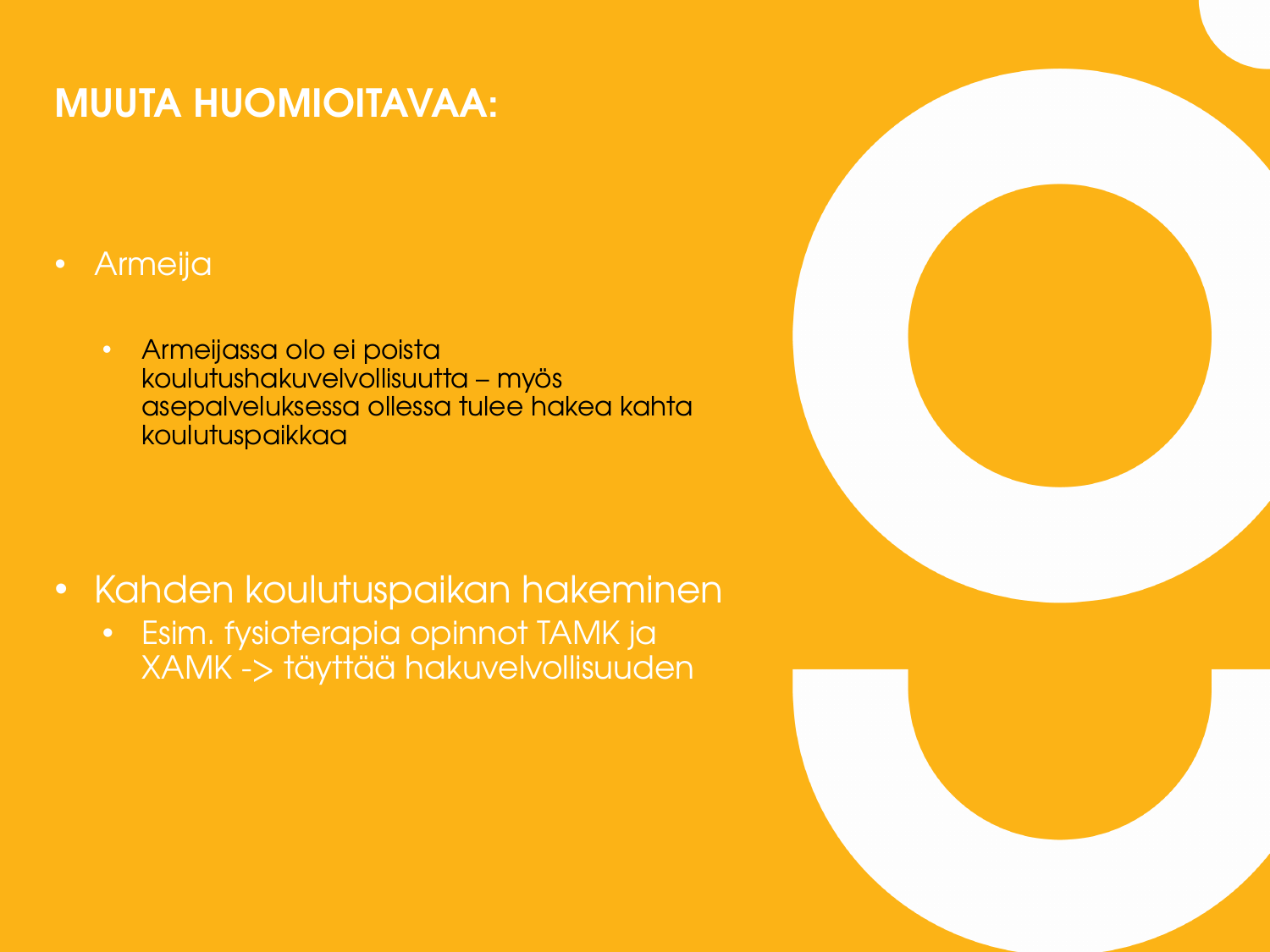

# MUUTA HUOMIOITAVAA:

Armeija

Armeijassa olo ei poista koulutushakuvelvollisuutta – myös asepalveluksessa ollessa tulee hakea kahta koulutuspaikkaa

Kahden koulutuspaikan hakeminen
Esim. fysioterapia opinnot TAMK ja XAMK -> täyttää hakuvelvollisuuden